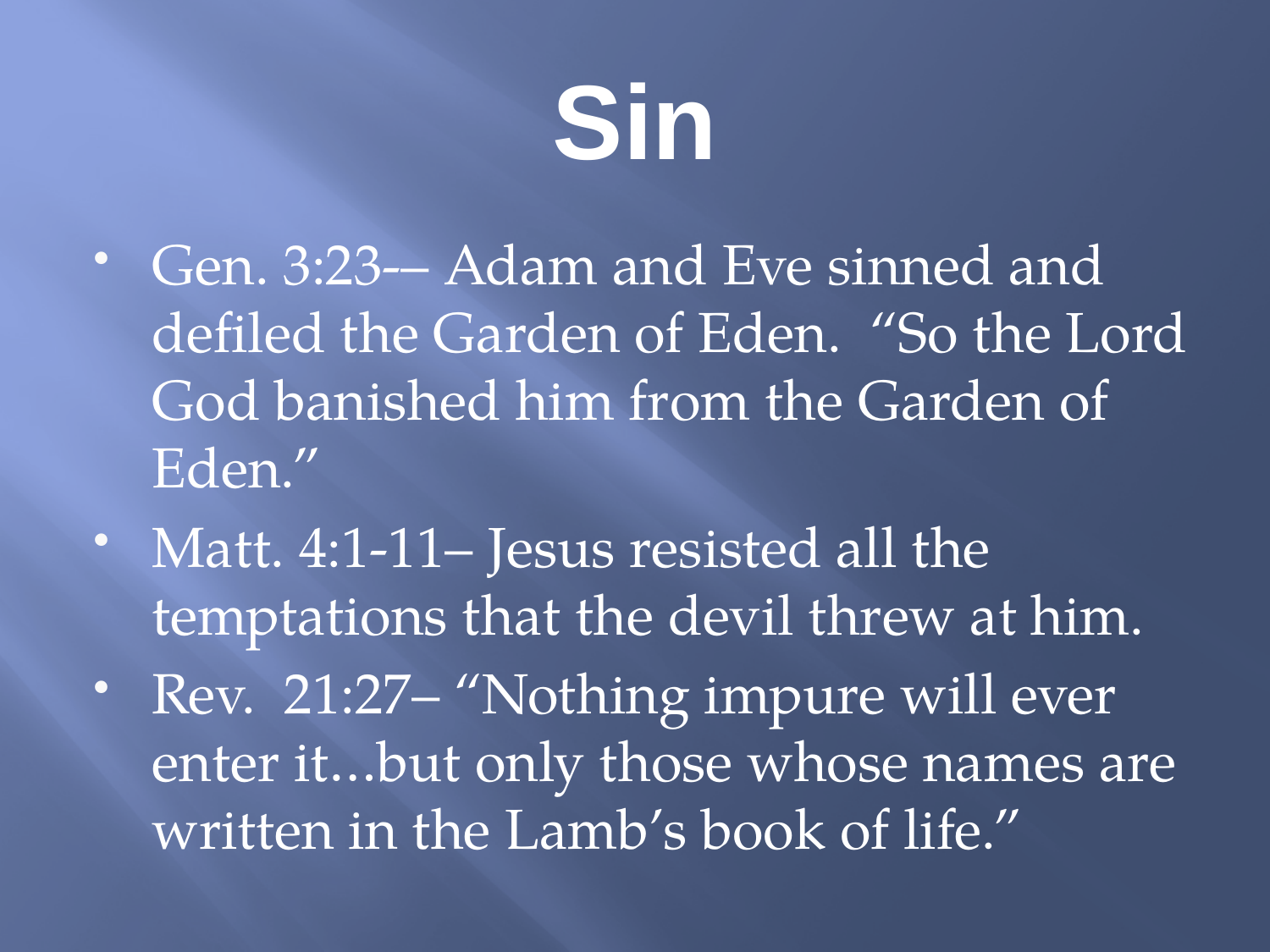

# Sin
Gen. 3:23-– Adam and Eve sinned and defiled the Garden of Eden.  “So the Lord God banished him from the Garden of Eden.”
Matt. 4:1-11– Jesus resisted all the temptations that the devil threw at him.
Rev.  21:27– “Nothing impure will ever enter it…but only those whose names are written in the Lamb’s book of life.”